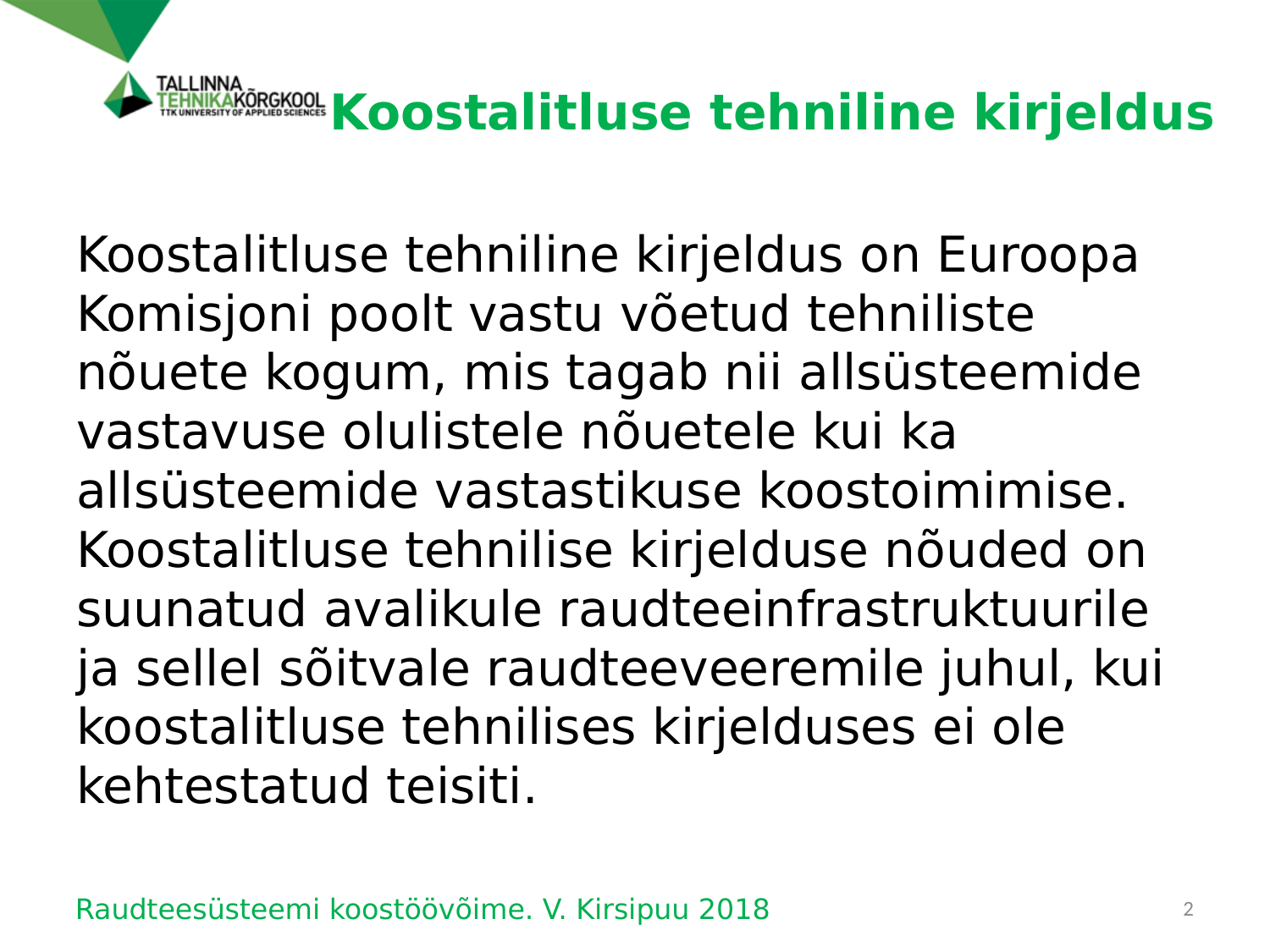

# Koostalitluse tehniline kirjeldus
Koostalitluse tehniline kirjeldus on Euroopa Komisjoni poolt vastu võetud tehniliste nõuete kogum, mis tagab nii allsüsteemide vastavuse olulistele nõuetele kui ka allsüsteemide vastastikuse koostoimimise. Koostalitluse tehnilise kirjelduse nõuded on suunatud avalikule raudteeinfrastruktuurile ja sellel sõitvale raudteeveeremile juhul, kui koostalitluse tehnilises kirjelduses ei ole kehtestatud teisiti.

Raudteesüsteemi koostöövõime. V. Kirsipuu 2018
2